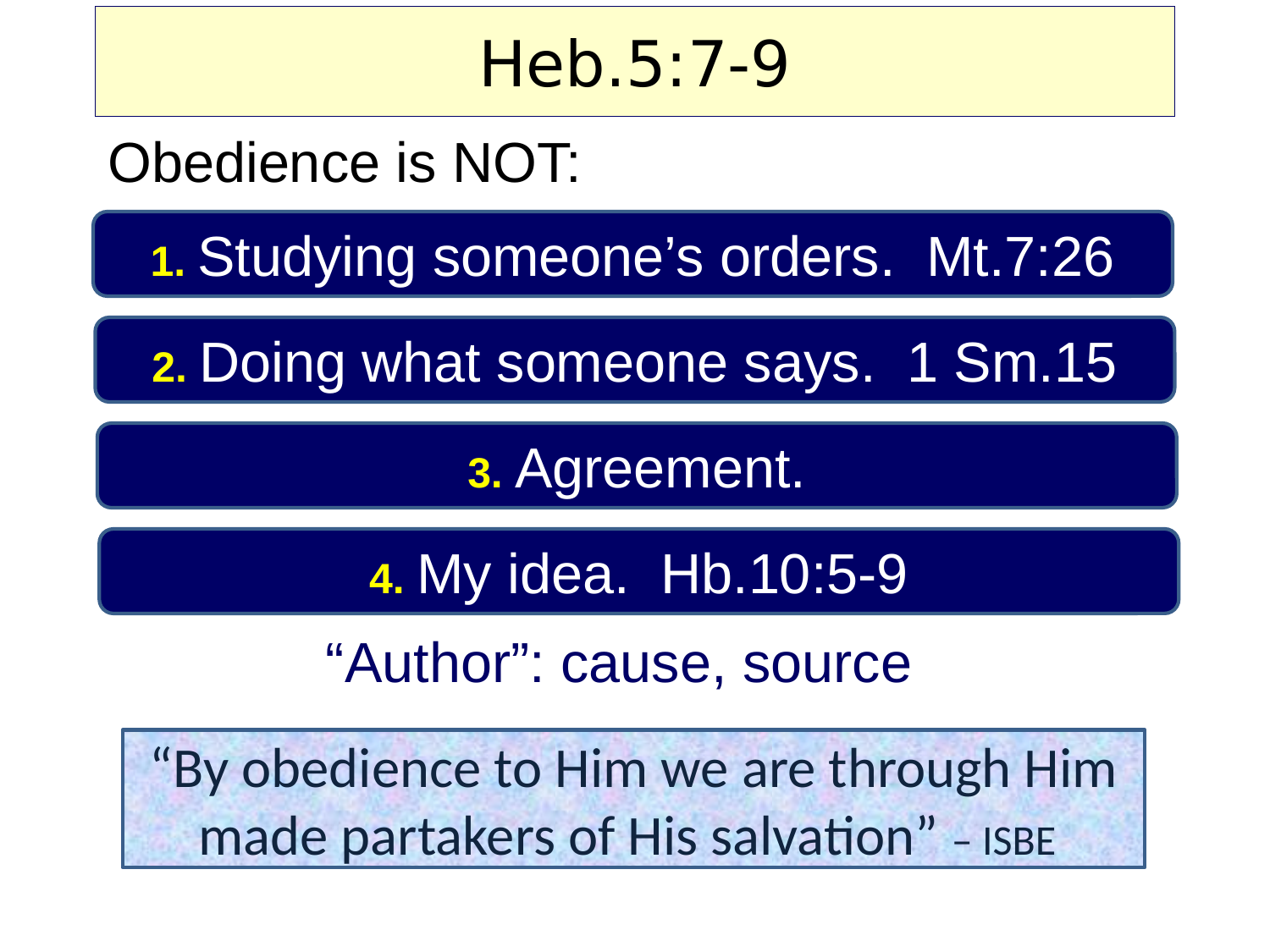

# Heb.5:7-9
Obedience is NOT:

“Author”: cause, source
1. Studying someone’s orders.  Mt.7:26
2. Doing what someone says.  1 Sm.15
3. Agreement.
4. My idea.  Hb.10:5-9
“By obedience to Him we are through Him made partakers of His salvation” – ISBE